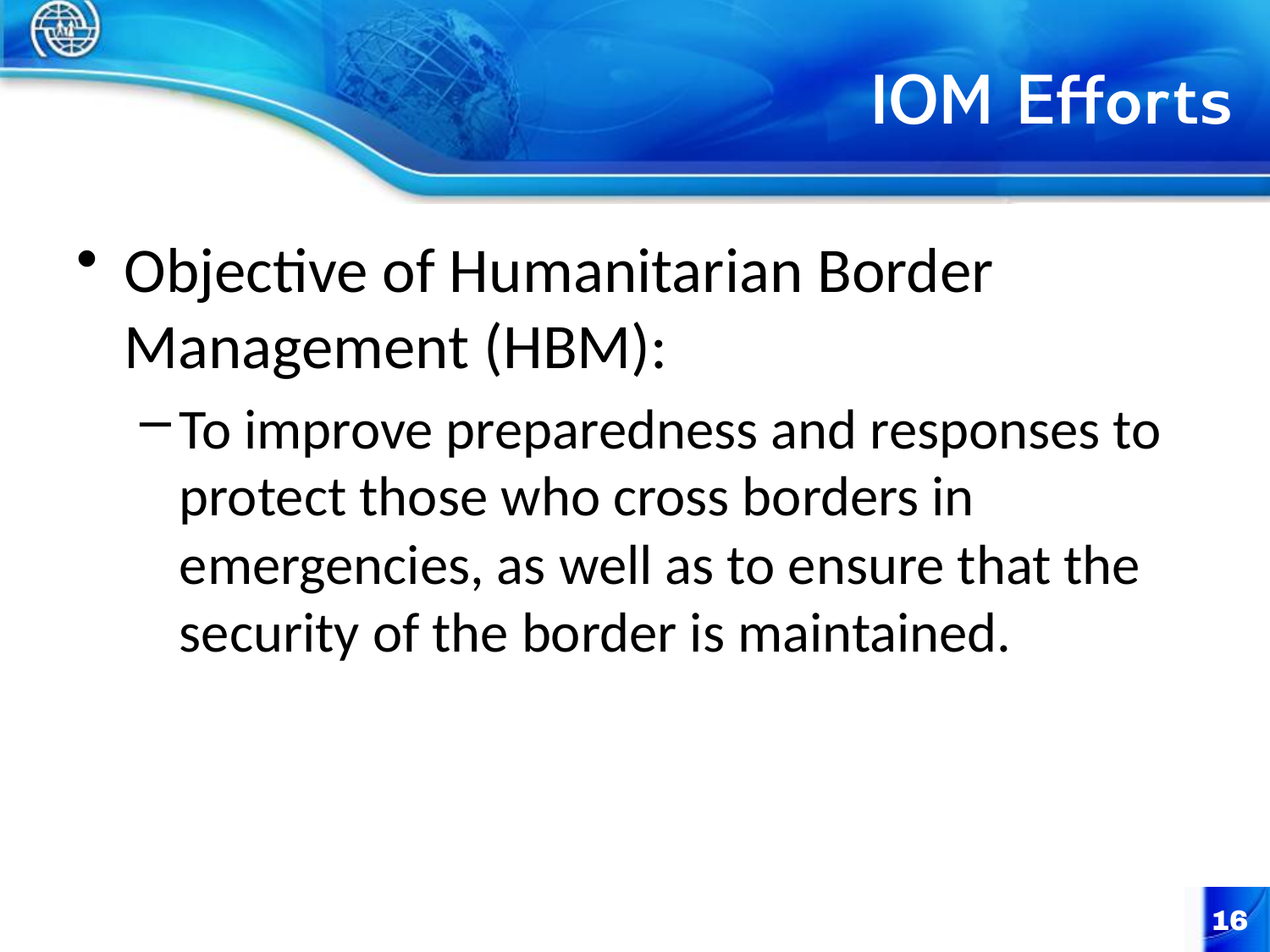

# IOM Efforts
Objective of Humanitarian Border Management (HBM):
To improve preparedness and responses to protect those who cross borders in emergencies, as well as to ensure that the security of the border is maintained.
16